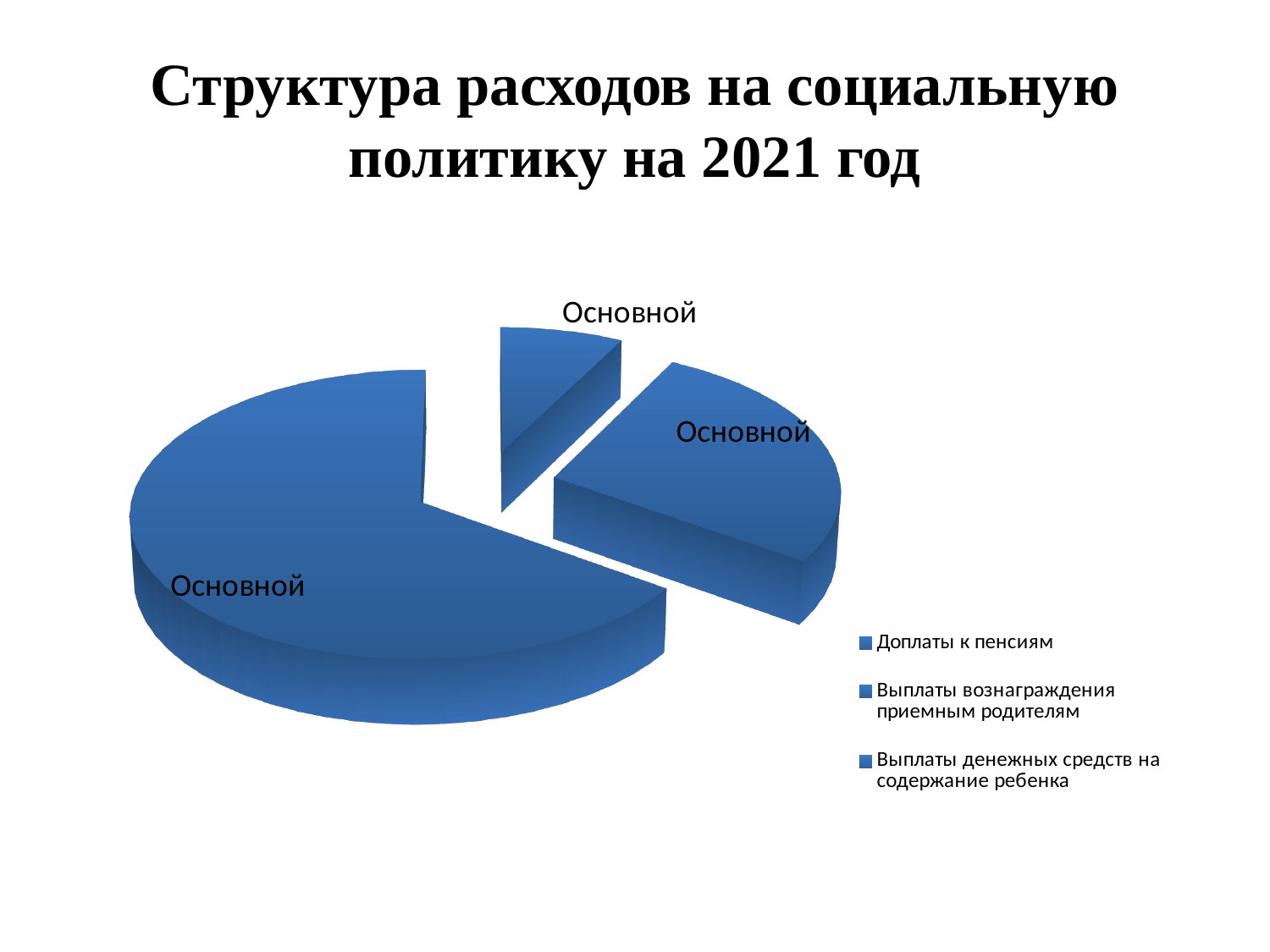

# Структура расходов на социальную политику на 2021 год

[unsupported chart]